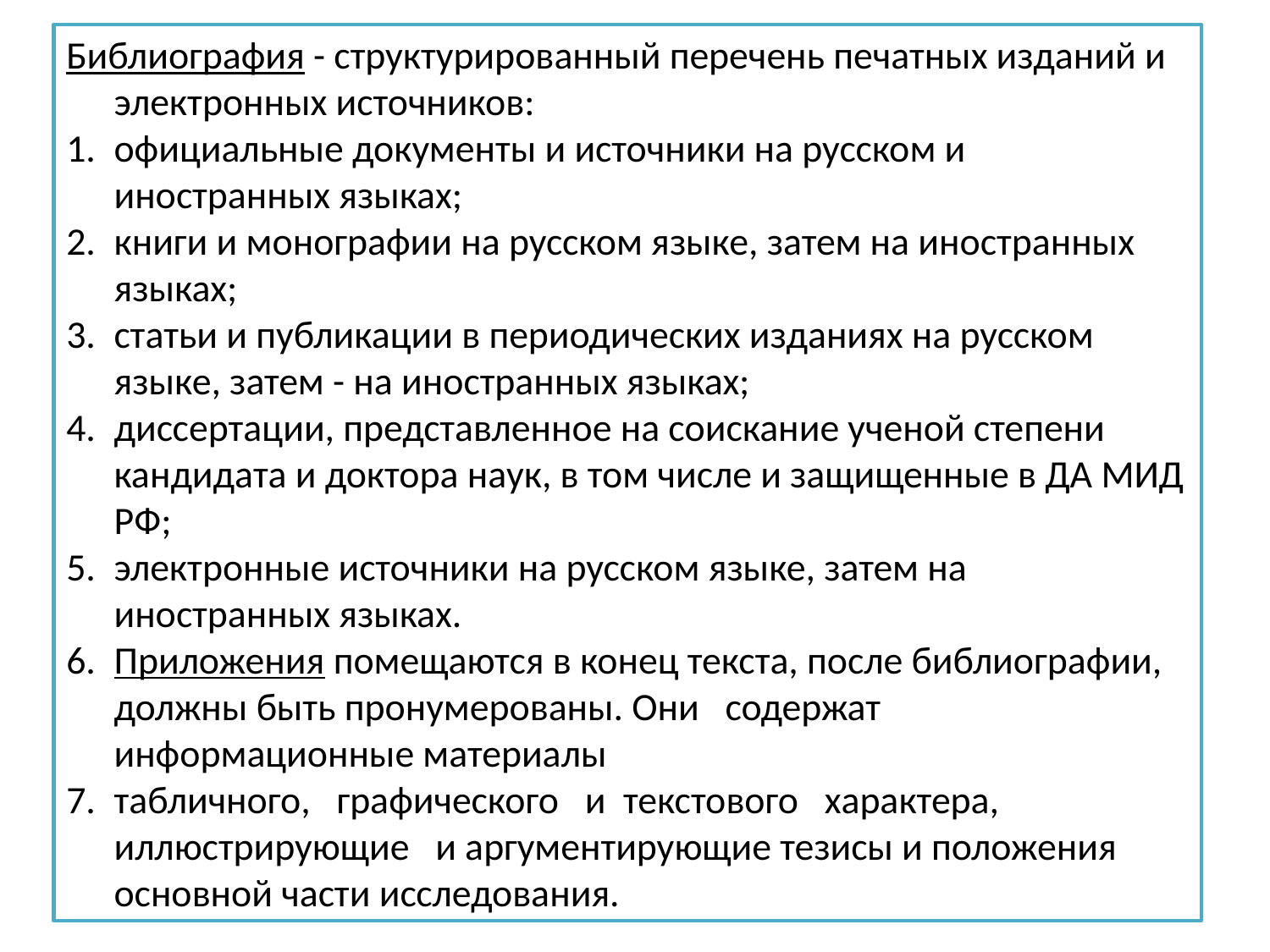

Библиография - структурированный перечень печатных изданий и электронных источников:
официальные документы и источники на русском и иностранных языках;
книги и монографии на русском языке, затем на иностранных языках;
статьи и публикации в периодических изданиях на русском языке, затем - на иностранных языках;
диссертации, представленное на соискание ученой степени кандидата и доктора наук, в том числе и защищенные в ДА МИД РФ;
электронные источники на русском языке, затем на иностранных языках.
Приложения помещаются в конец текста, после библиографии, должны быть пронумерованы. Они   содержат информационные материалы
табличного,   графического   и  текстового   характера,   иллюстрирующие   и аргументирующие тезисы и положения основной части исследования.